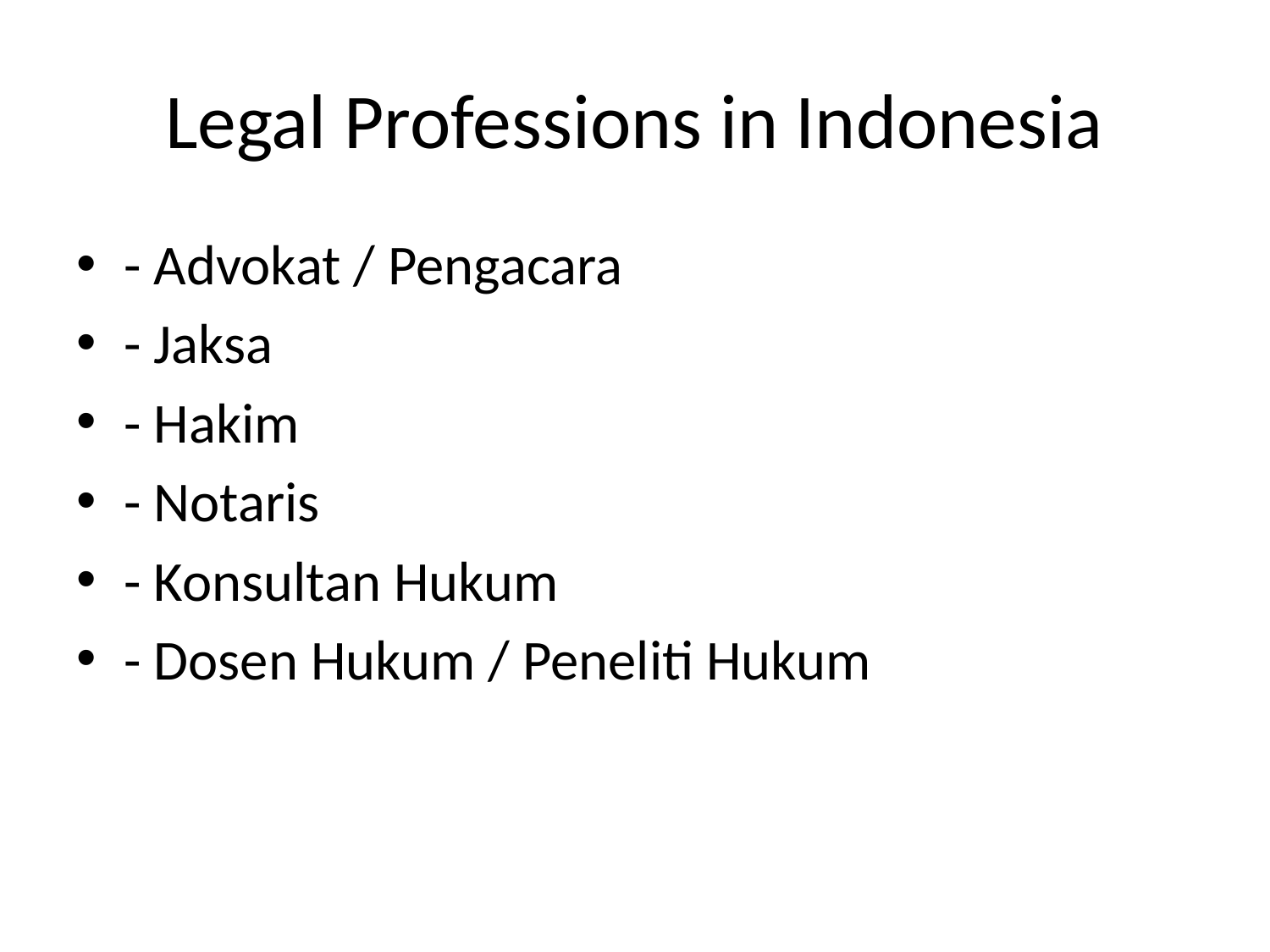

# Legal Professions in Indonesia
- Advokat / Pengacara
- Jaksa
- Hakim
- Notaris
- Konsultan Hukum
- Dosen Hukum / Peneliti Hukum